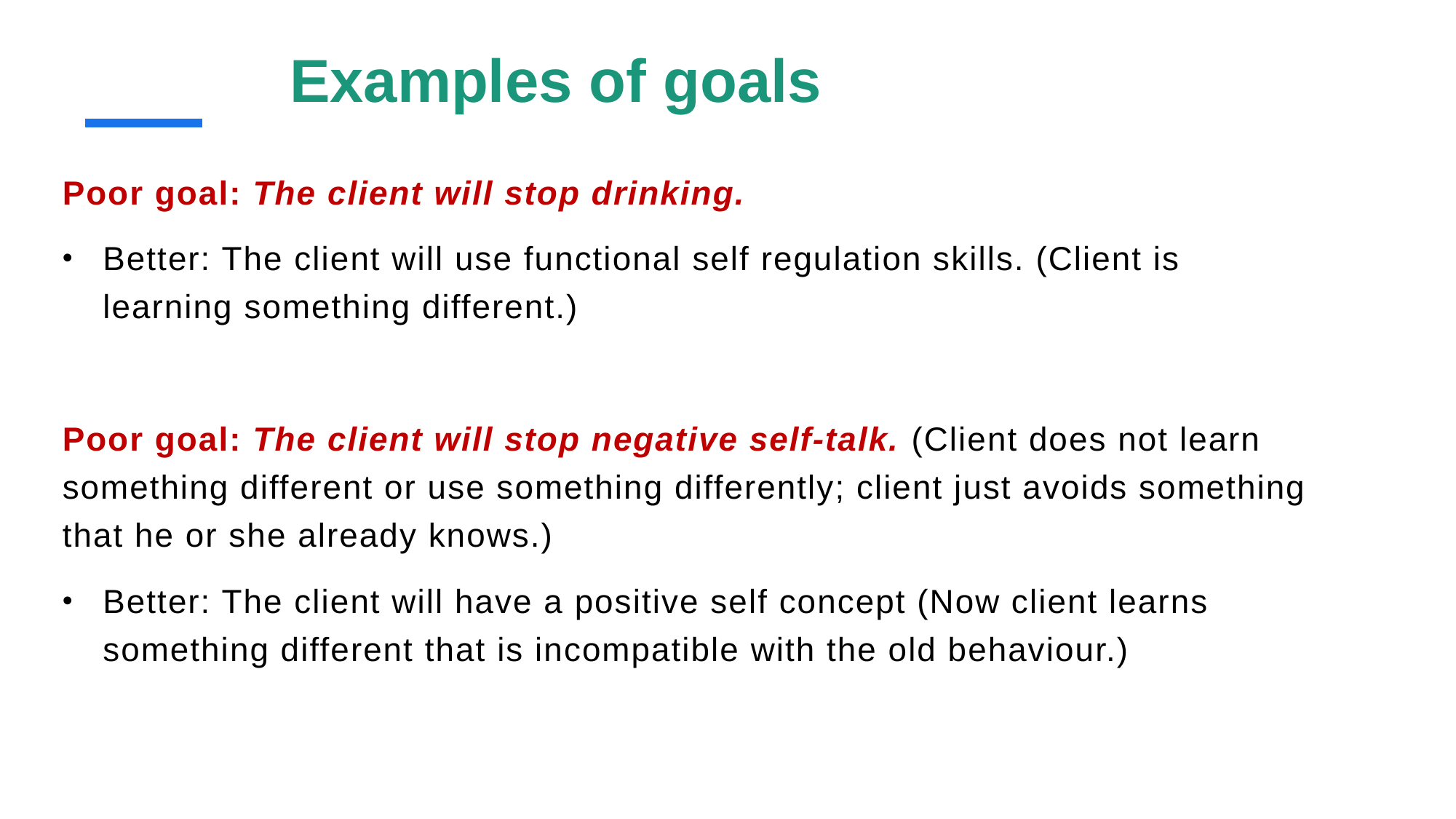

# Examples of goals
Poor goal: The client will stop drinking.
Better: The client will use functional self regulation skills. (Client is learning something different.)

Poor goal: The client will stop negative self-talk. (Client does not learn something different or use something differently; client just avoids something that he or she already knows.)
Better: The client will have a positive self concept (Now client learns something different that is incompatible with the old behaviour.)